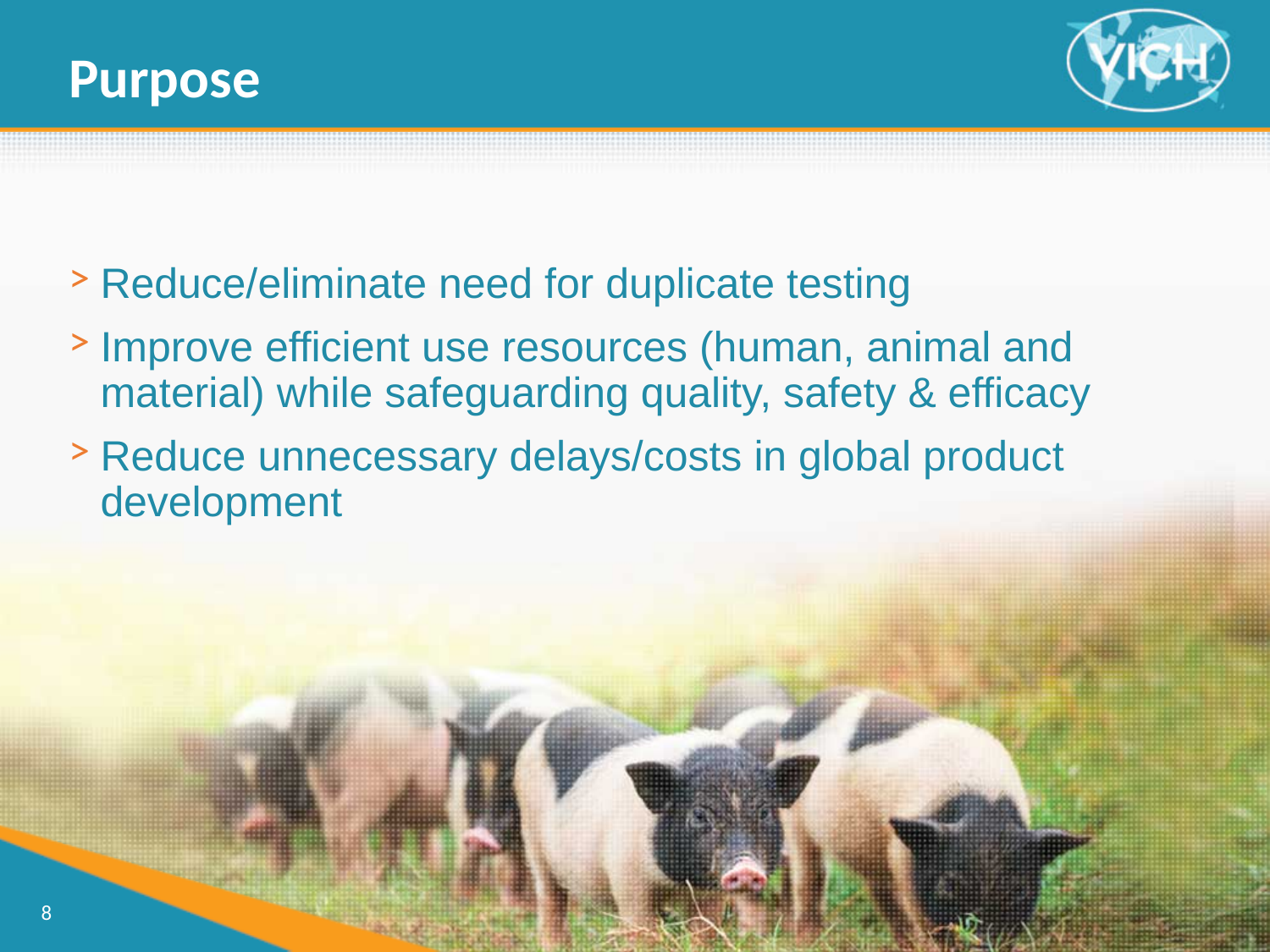

Purpose
Reduce/eliminate need for duplicate testing
Improve efficient use resources (human, animal and material) while safeguarding quality, safety & efficacy
Reduce unnecessary delays/costs in global product development